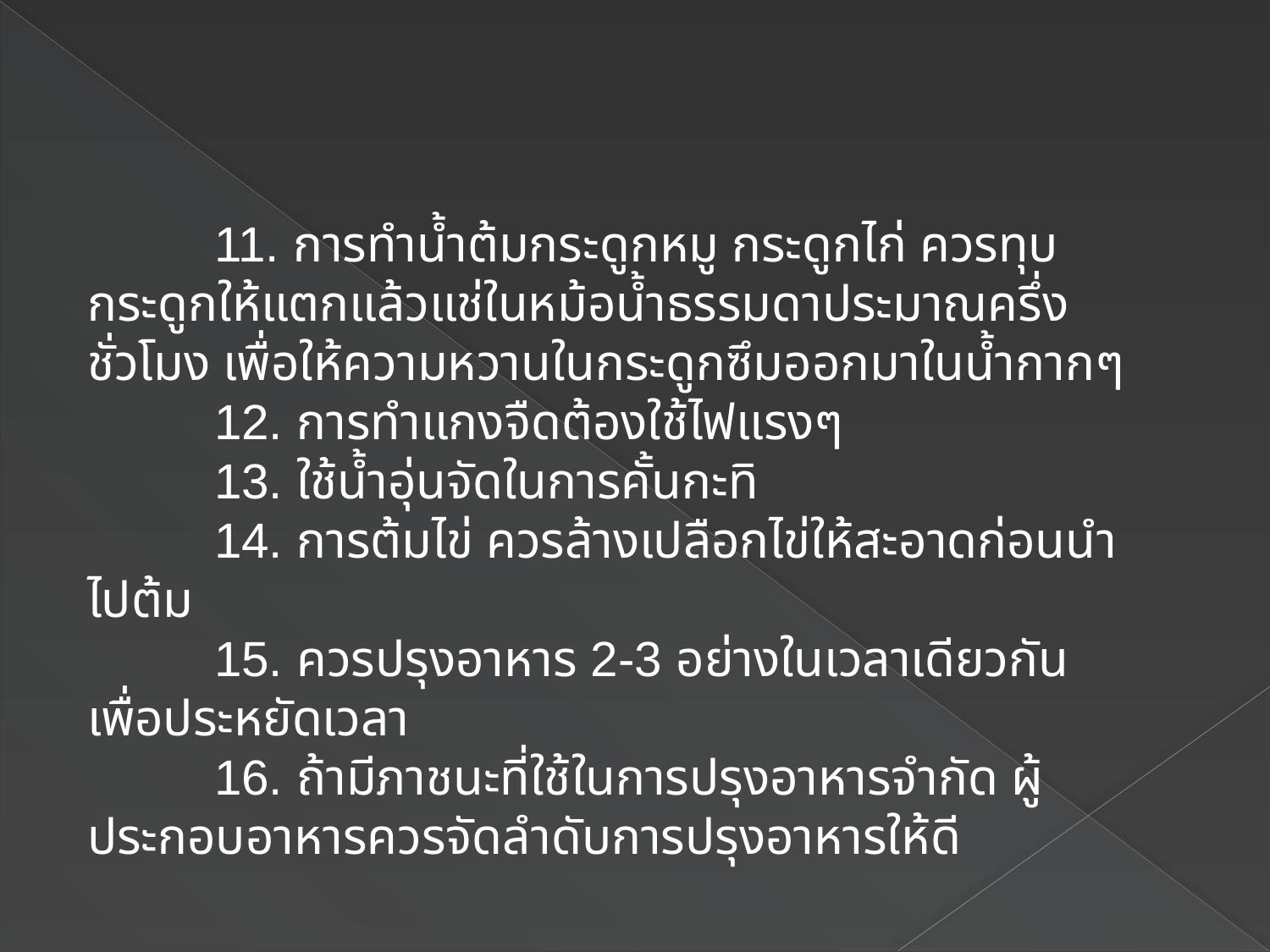

11. การทำน้ำต้มกระดูกหมู กระดูกไก่ ควรทุบกระดูกให้แตกแล้วแช่ในหม้อน้ำธรรมดาประมาณครึ่งชั่วโมง เพื่อให้ความหวานในกระดูกซึมออกมาในน้ำกากๆ
	12. การทำแกงจืดต้องใช้ไฟแรงๆ
	13. ใช้น้ำอุ่นจัดในการคั้นกะทิ
	14. การต้มไข่ ควรล้างเปลือกไข่ให้สะอาดก่อนนำไปต้ม
	15. ควรปรุงอาหาร 2-3 อย่างในเวลาเดียวกัน เพื่อประหยัดเวลา
	16. ถ้ามีภาชนะที่ใช้ในการปรุงอาหารจำกัด ผู้ประกอบอาหารควรจัดลำดับการปรุงอาหารให้ดี